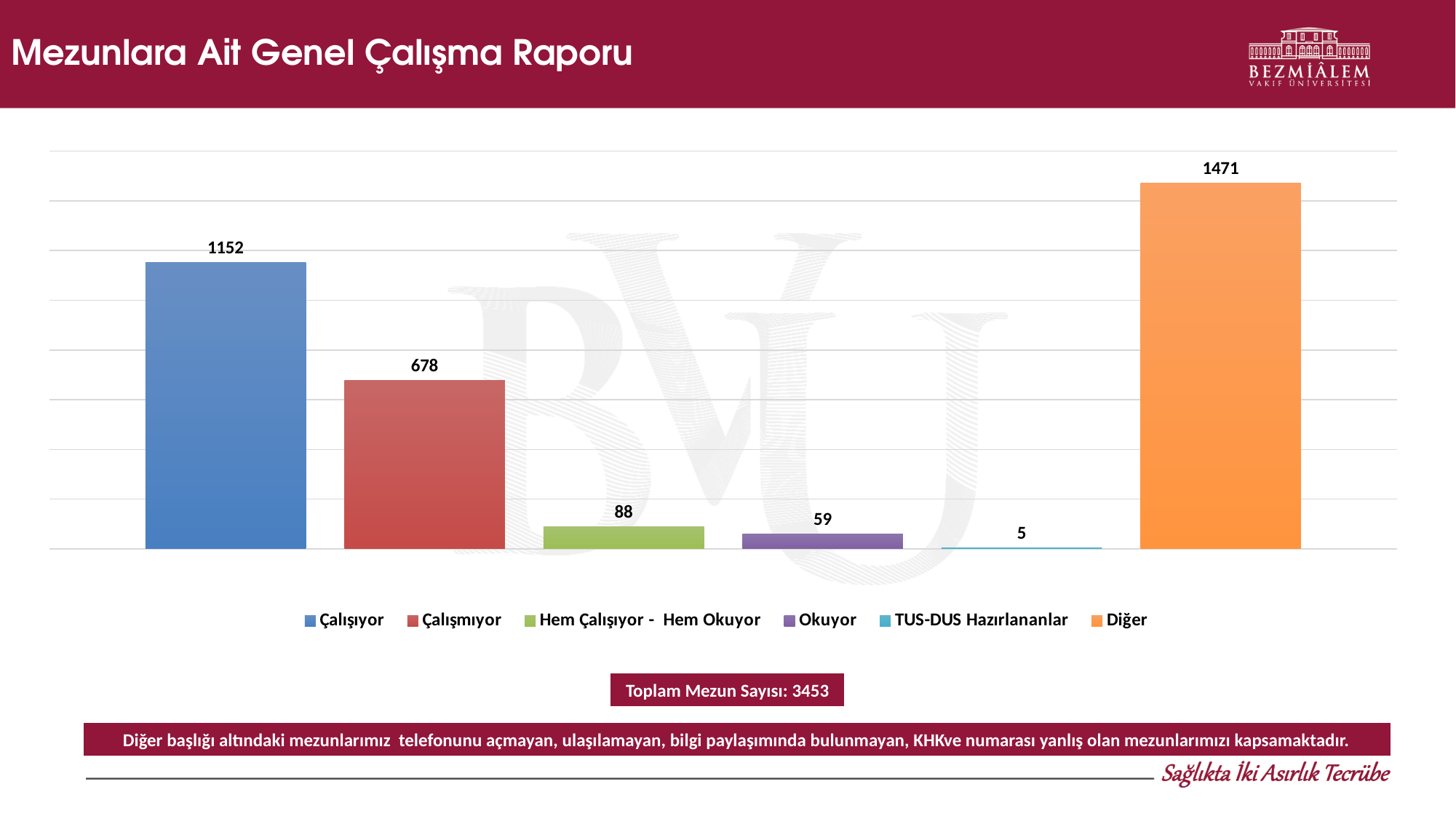

# Mezunlara Ait Genel Çalışma Raporu

### Chart

| Category | Çalışıyor | Çalışmıyor | Hem Çalışıyor -  Hem Okuyor | Okuyor | TUS-DUS Hazırlananlar | Diğer |
|---|---|---|---|---|---|---|
| 3453 | 1152.0 | 678.0 | 88.0 | 59.0 | 5.0 | 1471.0 |
Toplam Mezun Sayısı: 3453
Diğer başlığı altındaki mezunlarımız  telefonunu açmayan, ulaşılamayan, bilgi paylaşımında bulunmayan, KHKve numarası yanlış olan mezunlarımızı kapsamaktadır.